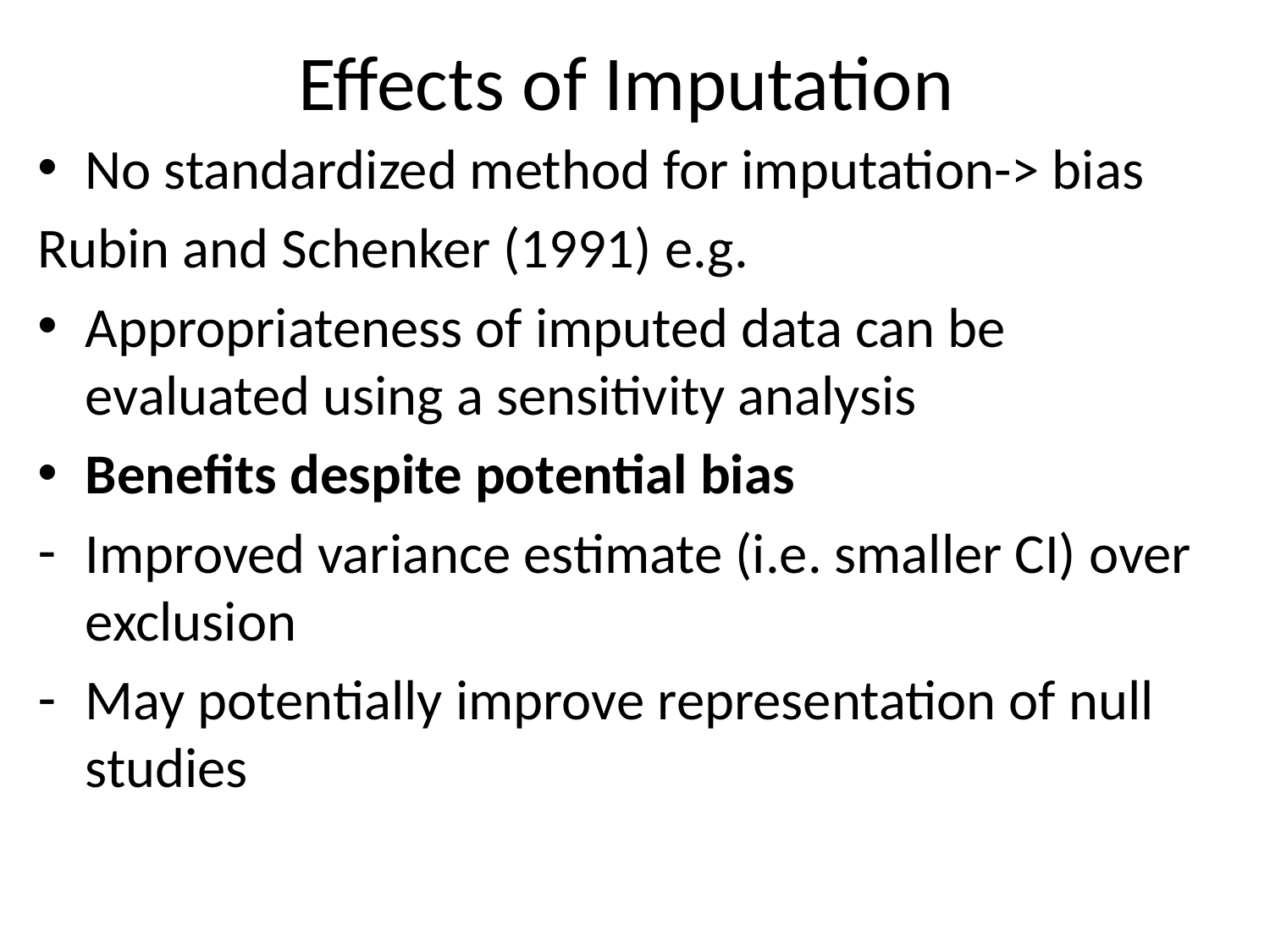

# Effects of Imputation
No standardized method for imputation-> bias
Rubin and Schenker (1991) e.g.
Appropriateness of imputed data can be evaluated using a sensitivity analysis
Benefits despite potential bias
Improved variance estimate (i.e. smaller CI) over exclusion
May potentially improve representation of null studies